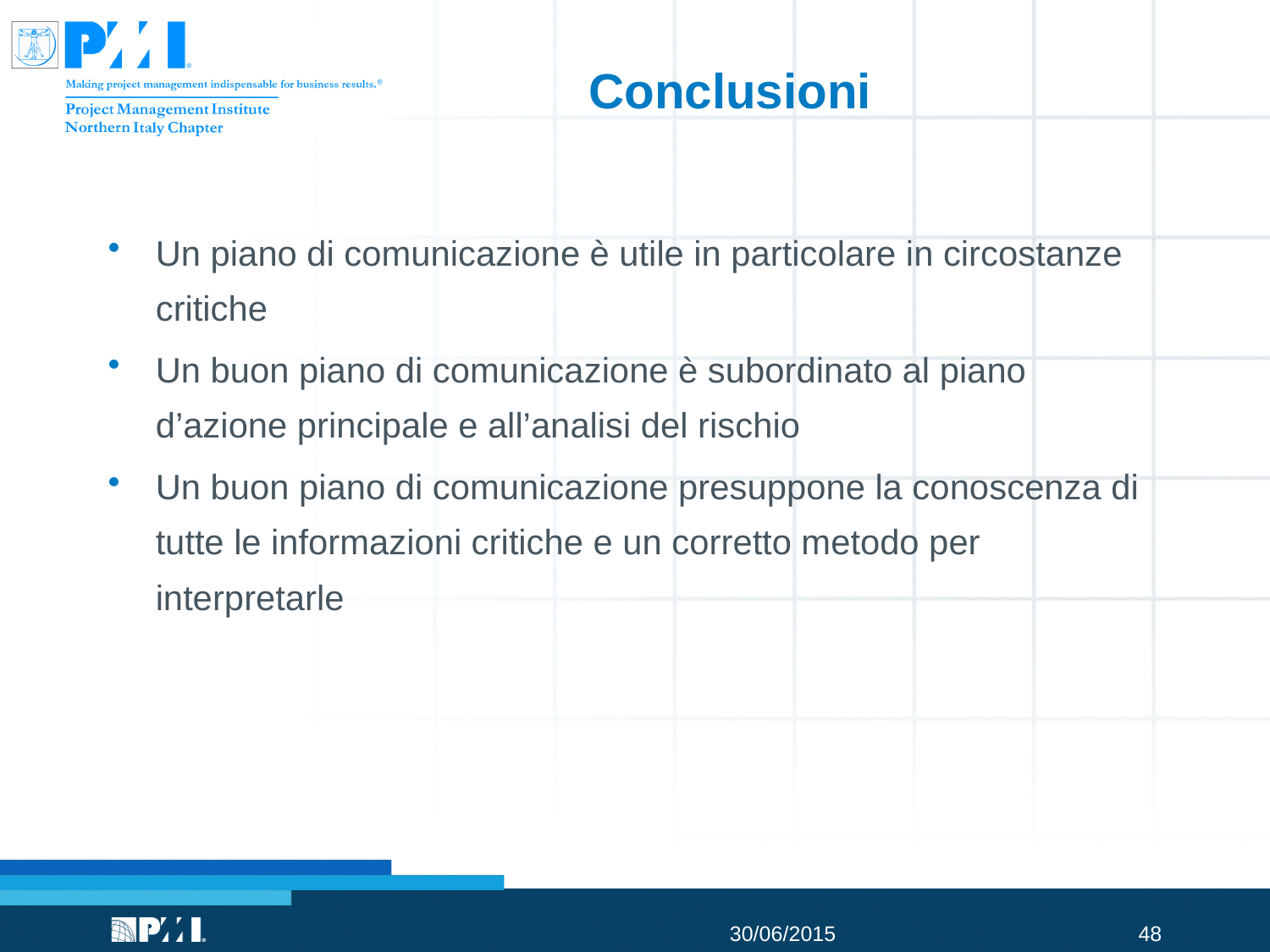

# Conclusioni
Un piano di comunicazione è utile in particolare in circostanze critiche
Un buon piano di comunicazione è subordinato al piano d’azione principale e all’analisi del rischio
Un buon piano di comunicazione presuppone la conoscenza di tutte le informazioni critiche e un corretto metodo per interpretarle

30/06/2015
48